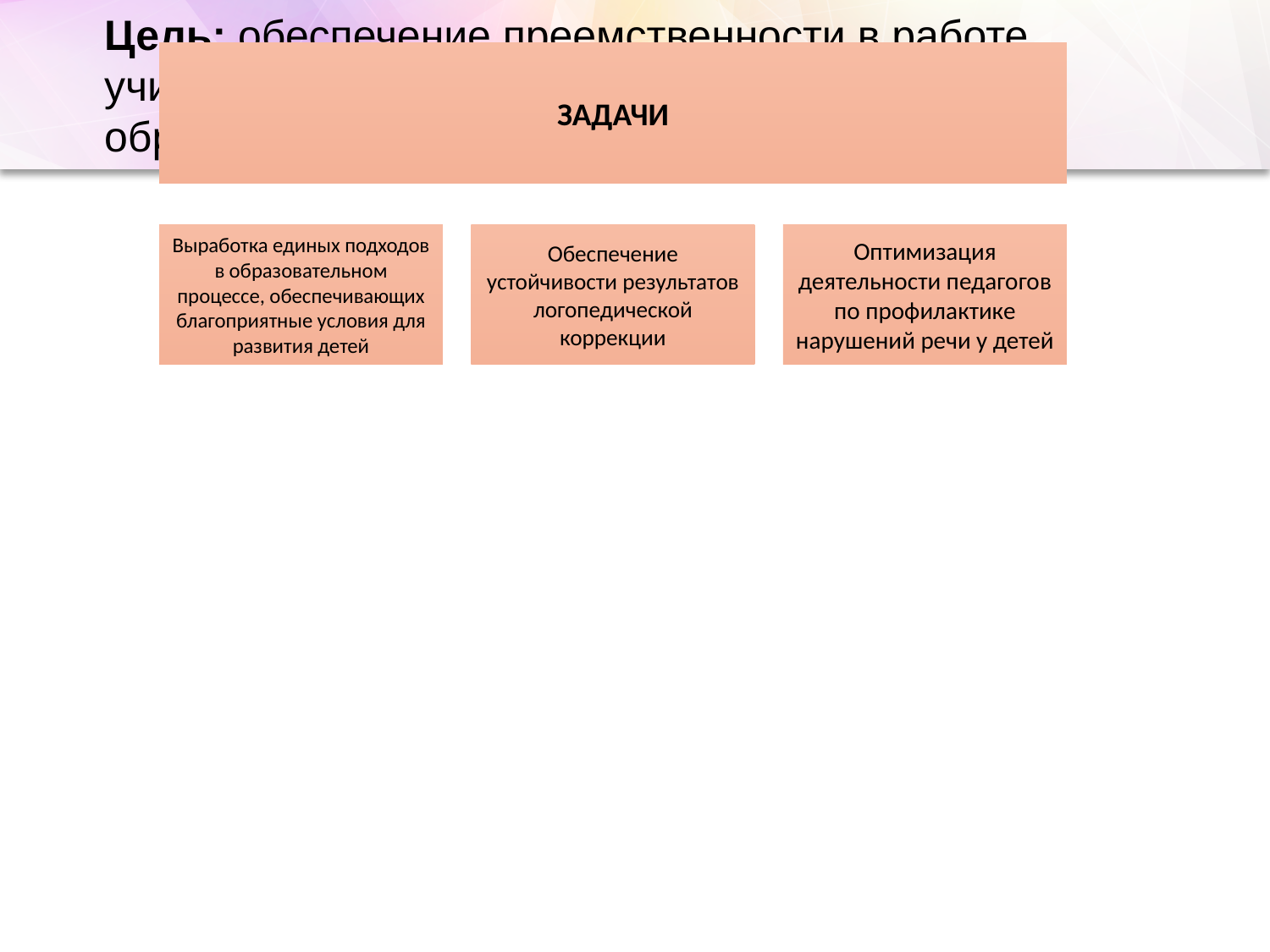

# Цель: обеспечение преемственности в работе учителя-логопеда и педагогов ДОУ в образовательном процессе.
ЗАДАЧИ
Выработка единых подходов в образовательном процессе, обеспечивающих благоприятные условия для развития детей
Обеспечение устойчивости результатов логопедической коррекции
Оптимизация деятельности педагогов по профилактике нарушений речи у детей